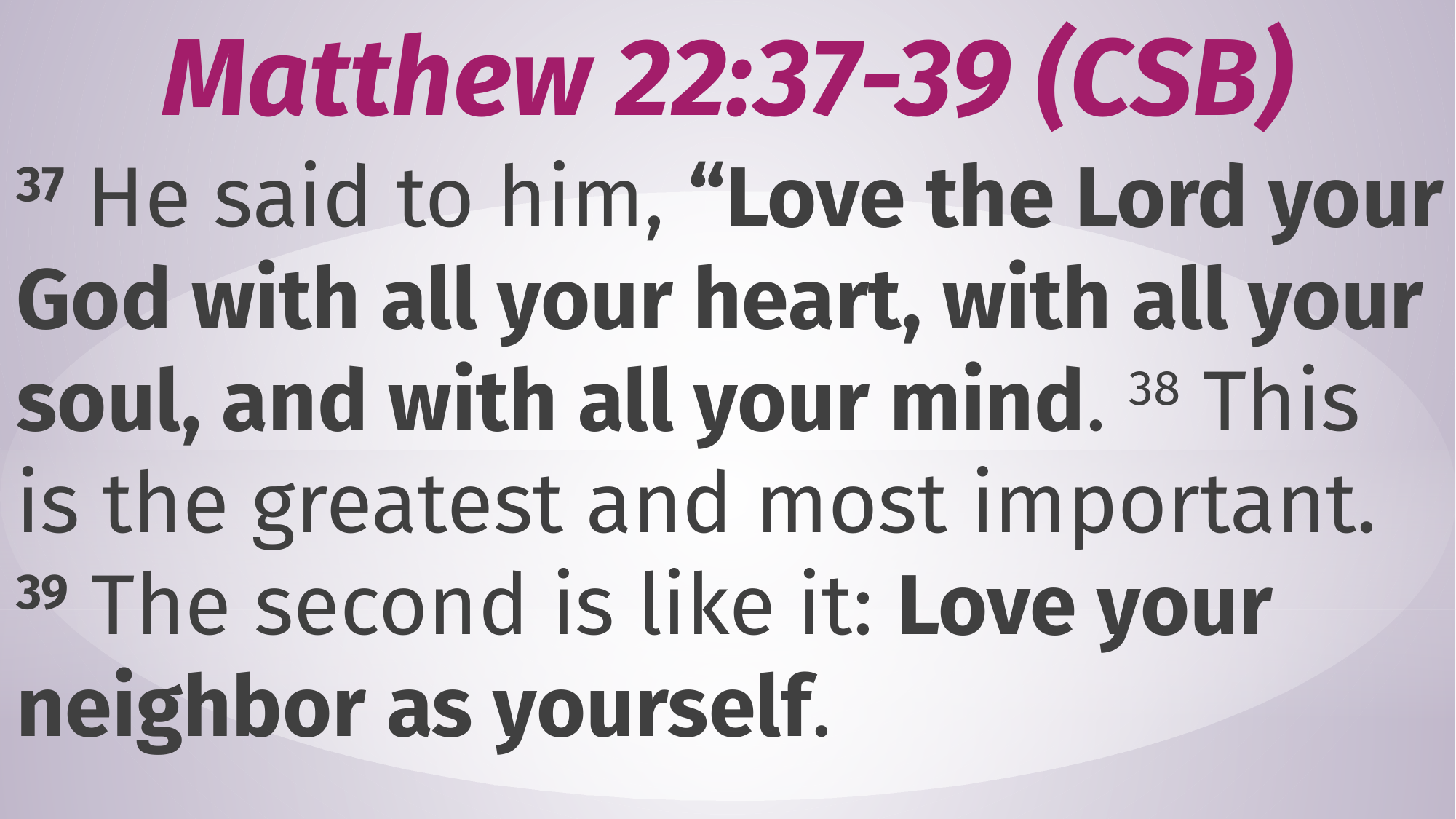

# Matthew 22:37-39 (CSB)
37 He said to him, “Love the Lord your God with all your heart, with all your soul, and with all your mind. 38 This is the greatest and most important. 39 The second is like it: Love your neighbor as yourself.